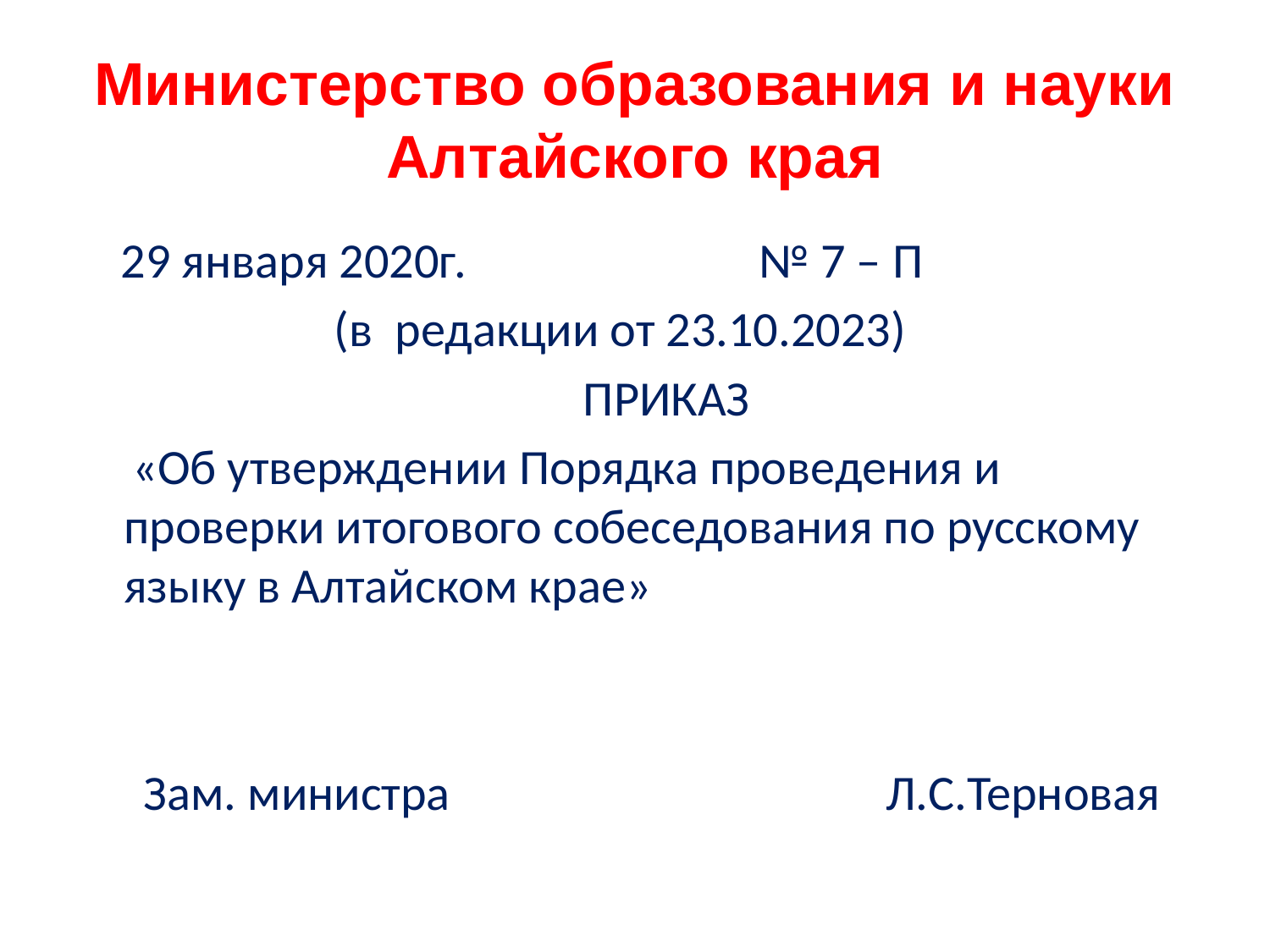

# Министерство образования и науки Алтайского края
    29 января 2020г.			№ 7 – П
                       (в  редакции от 23.10.2023)
				       ПРИКАЗ
     «Об утверждении Порядка проведения и проверки итогового собеседования по русскому языку в Алтайском крае»

      Зам. министра				Л.С.Терновая